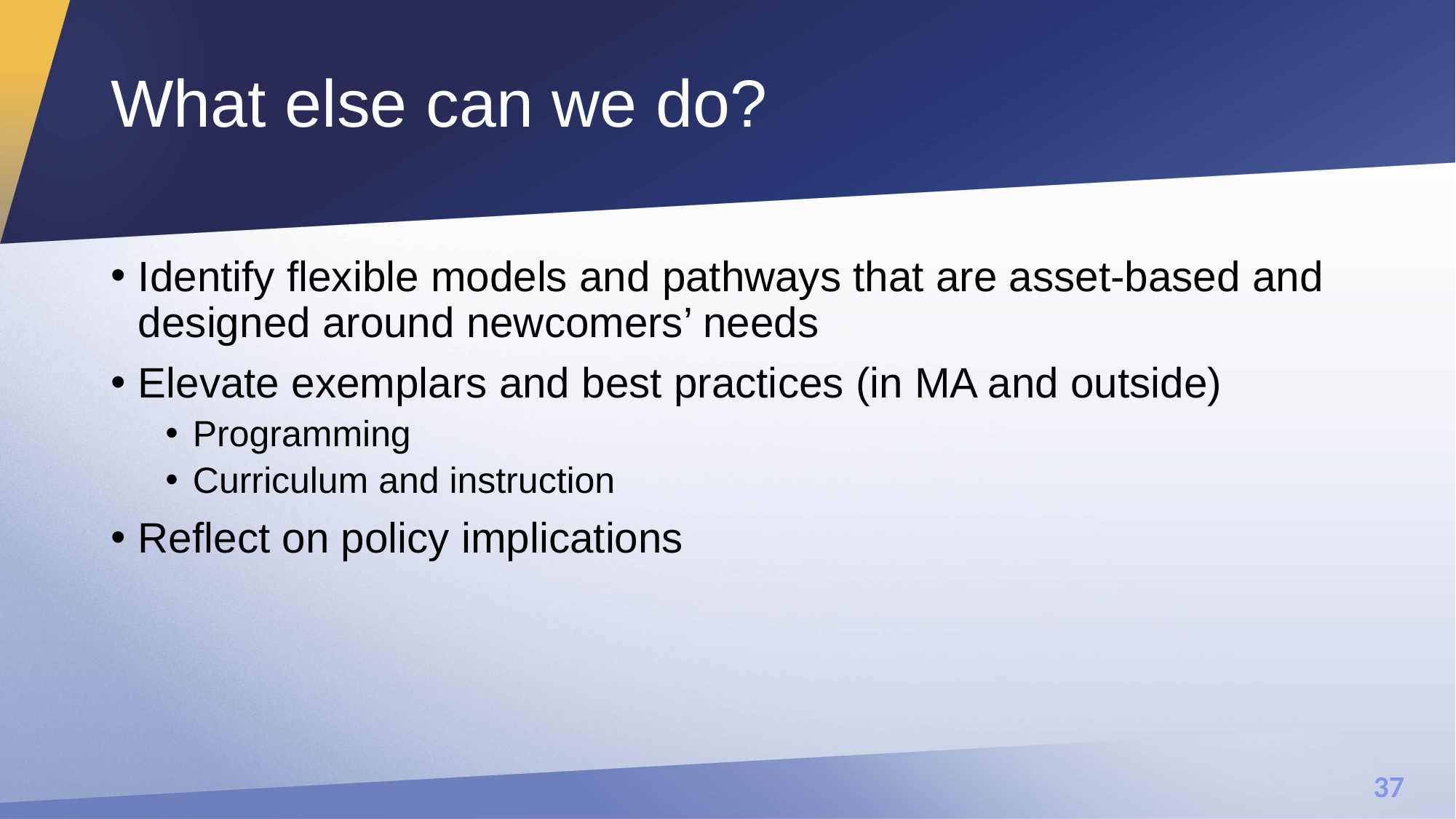

# What else can we do?
Identify flexible models and pathways that are asset-based and designed around newcomers’ needs
Elevate exemplars and best practices (in MA and outside)
Programming
Curriculum and instruction
Reflect on policy implications